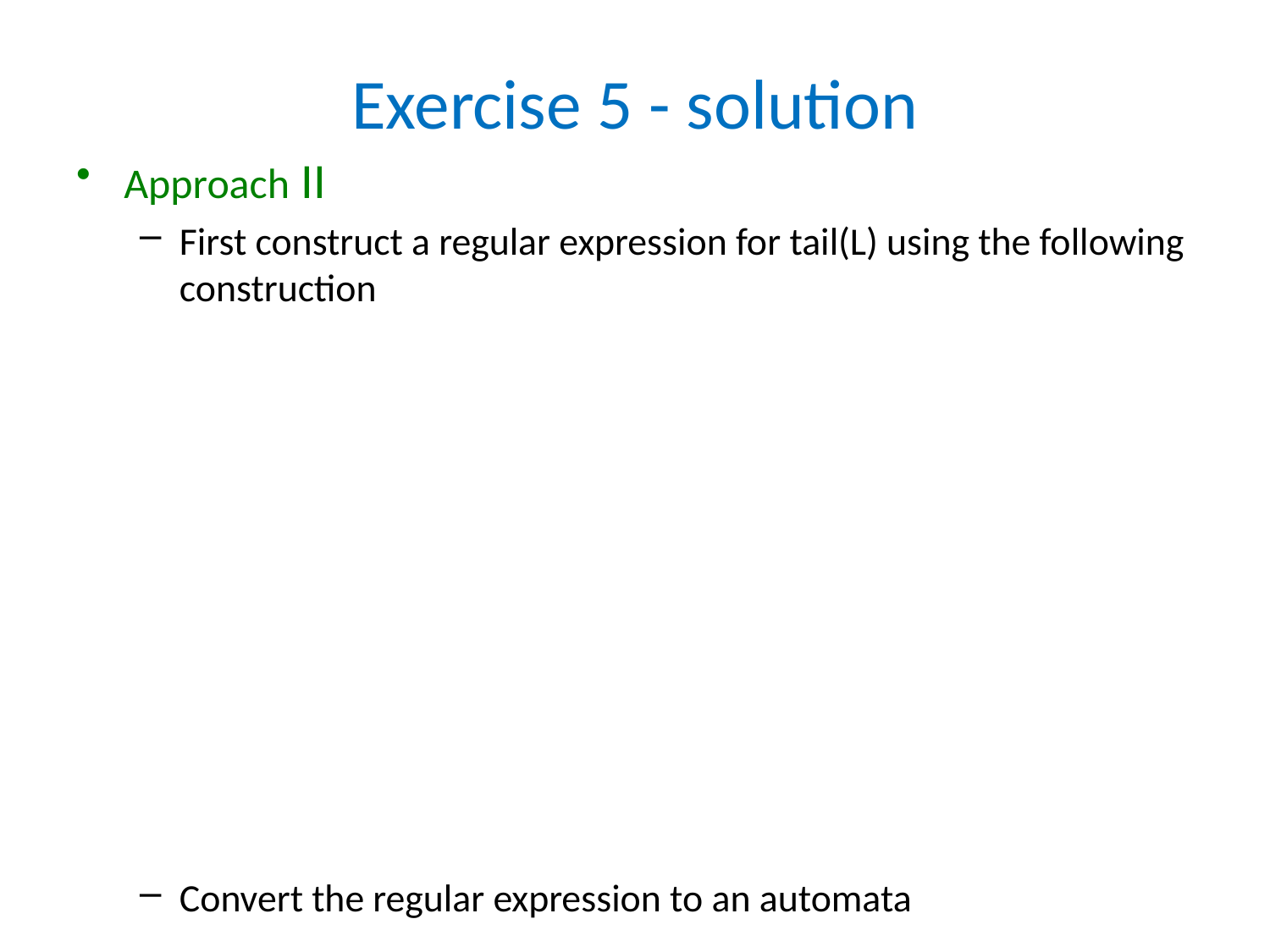

# Exercise 5 - solution
Approach II
First construct a regular expression for tail(L) using the following construction

Convert the regular expression to an automata